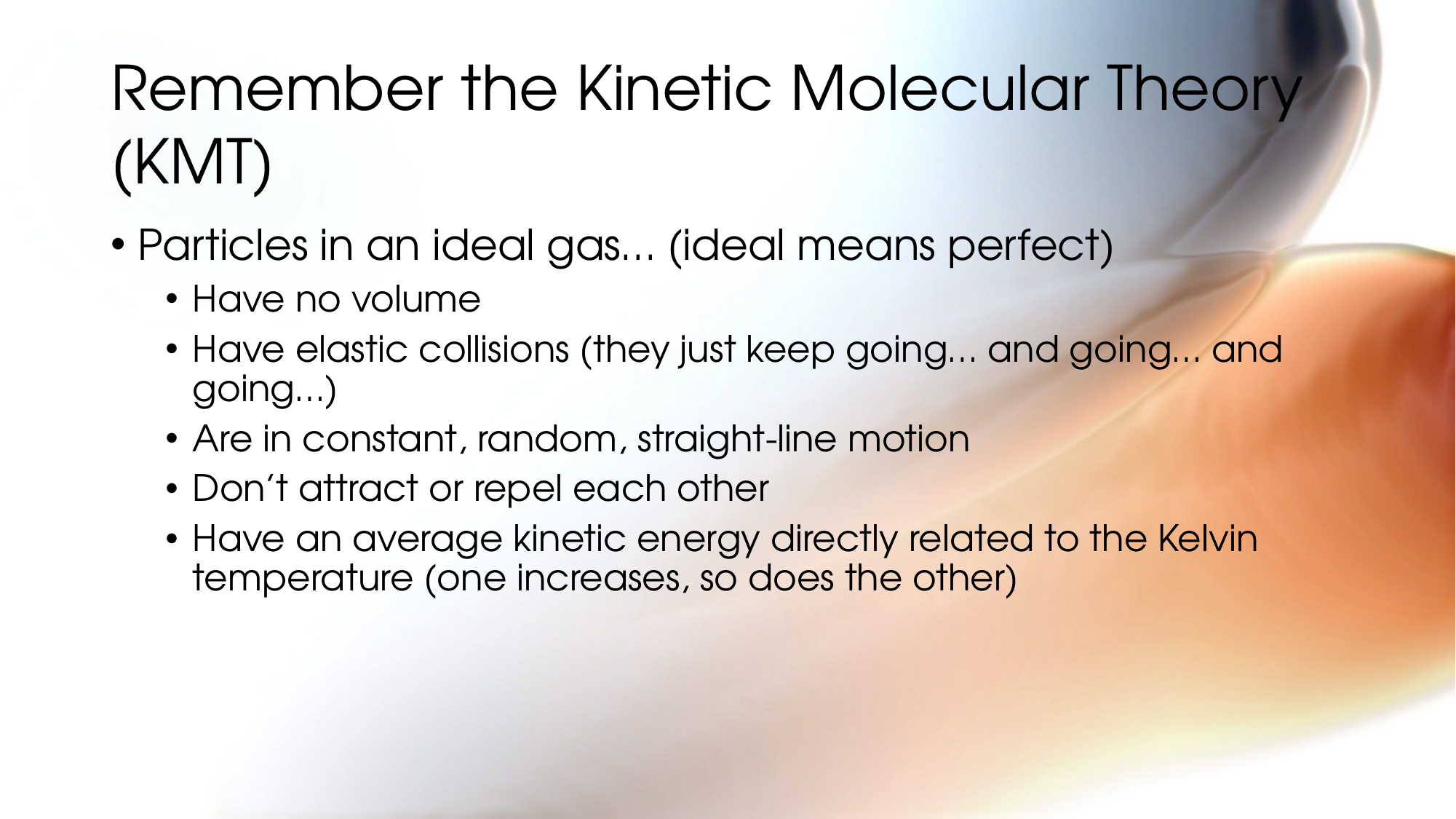

# Remember the Kinetic Molecular Theory (KMT)
Particles in an ideal gas… (ideal means perfect)
Have no volume
Have elastic collisions (they just keep going… and going… and going…)
Are in constant, random, straight-line motion
Don’t attract or repel each other
Have an average kinetic energy directly related to the Kelvin temperature (one increases, so does the other)